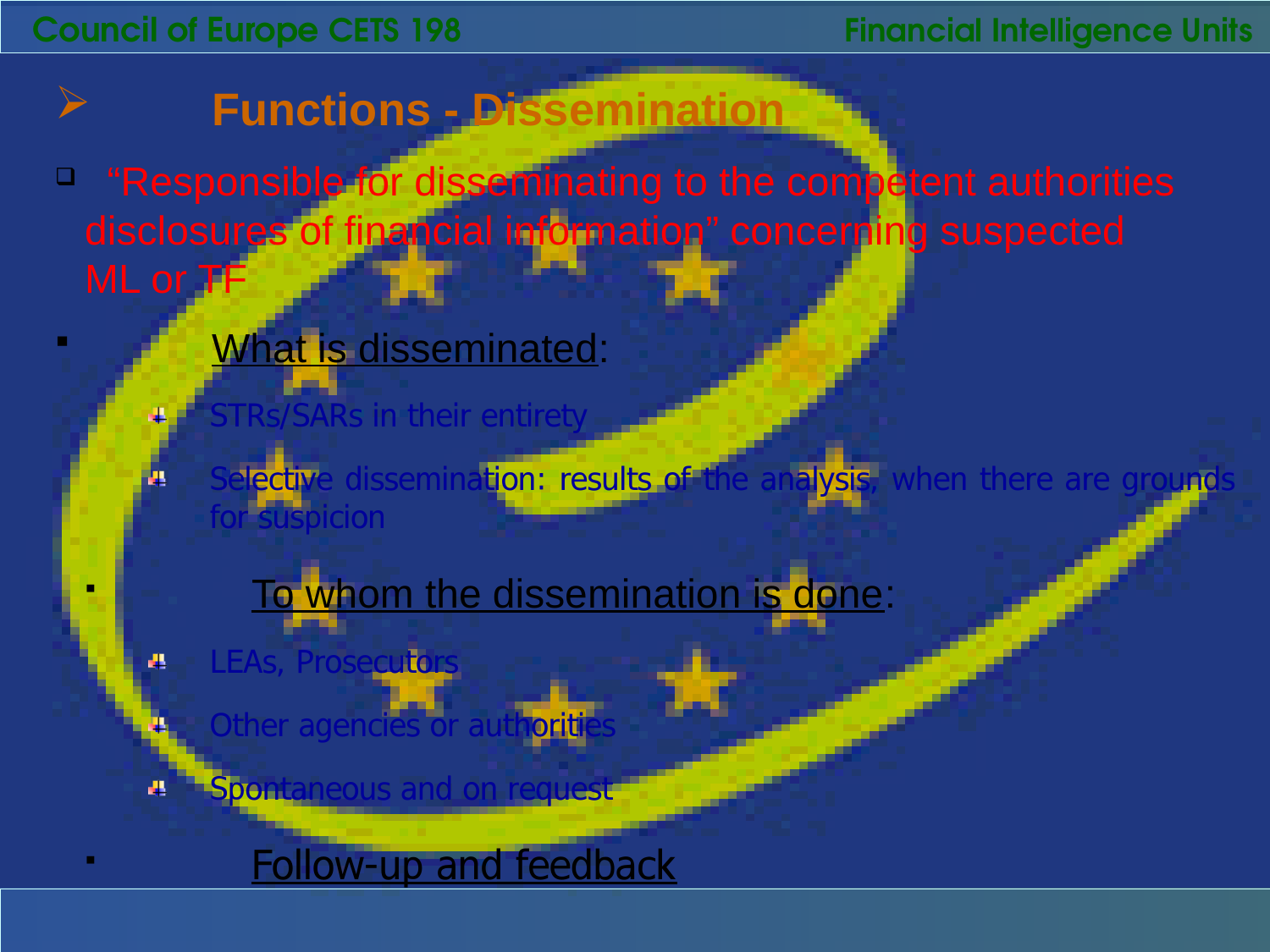

Council of Europe CETS 198		                     Financial Intelligence Units

 	Functions - Dissemination
  “Responsible for disseminating to the competent authorities 	disclosures of financial information” concerning suspected 	ML or TF
 	What is disseminated:
STRs/SARs in their entirety
Selective dissemination: results of the analysis, when there are grounds for suspicion
 	To whom the dissemination is done:
LEAs, Prosecutors
Other agencies or authorities
Spontaneous and on request
 	Follow-up and feedback